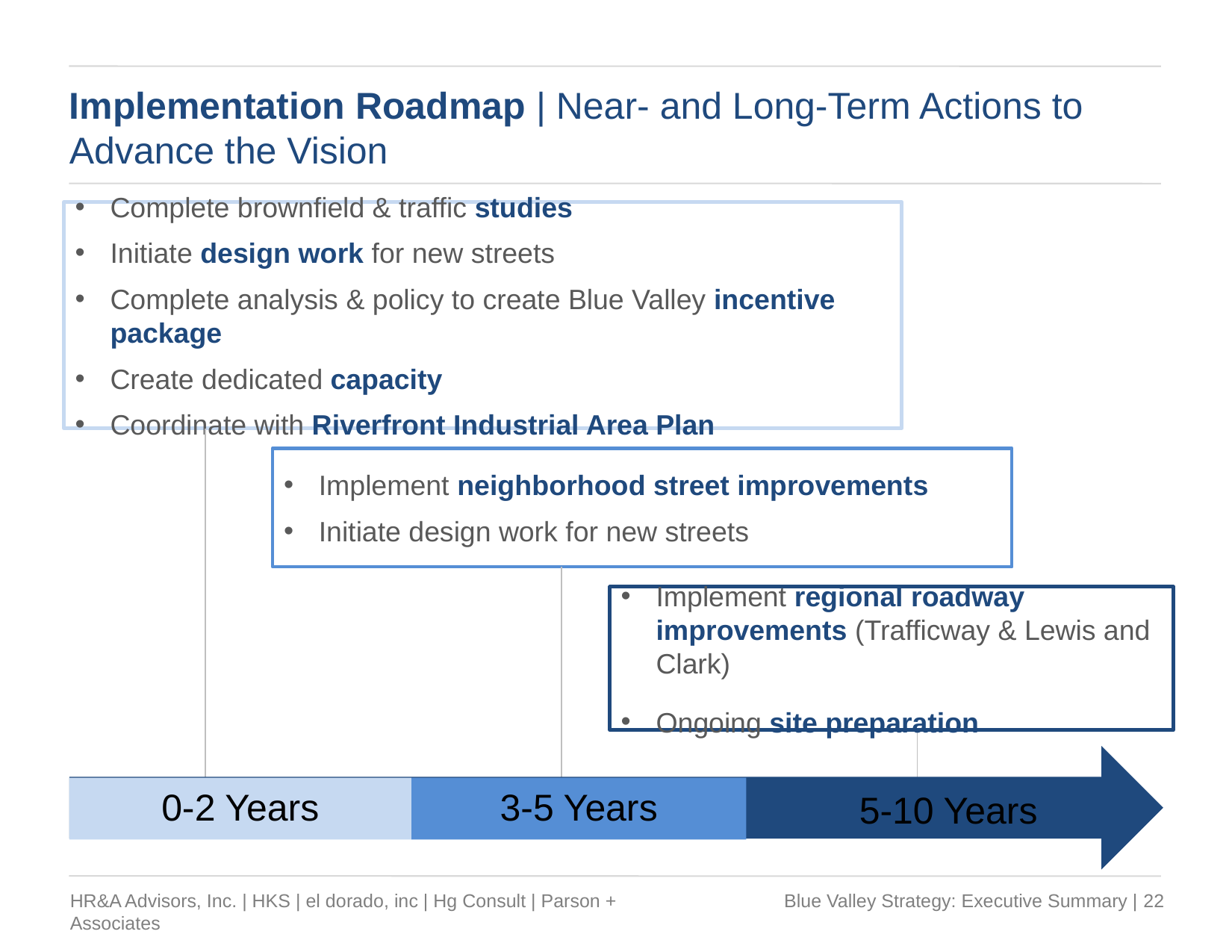

# Implementation Roadmap | Near- and Long-Term Actions to Advance the Vision
Complete brownfield & traffic studies
Initiate design work for new streets
Complete analysis & policy to create Blue Valley incentive package
Create dedicated capacity
Coordinate with Riverfront Industrial Area Plan
Implement neighborhood street improvements
Initiate design work for new streets
Implement regional roadway improvements (Trafficway & Lewis and Clark)
Ongoing site preparation

3-5 Years
0-2 Years
5-10 Years